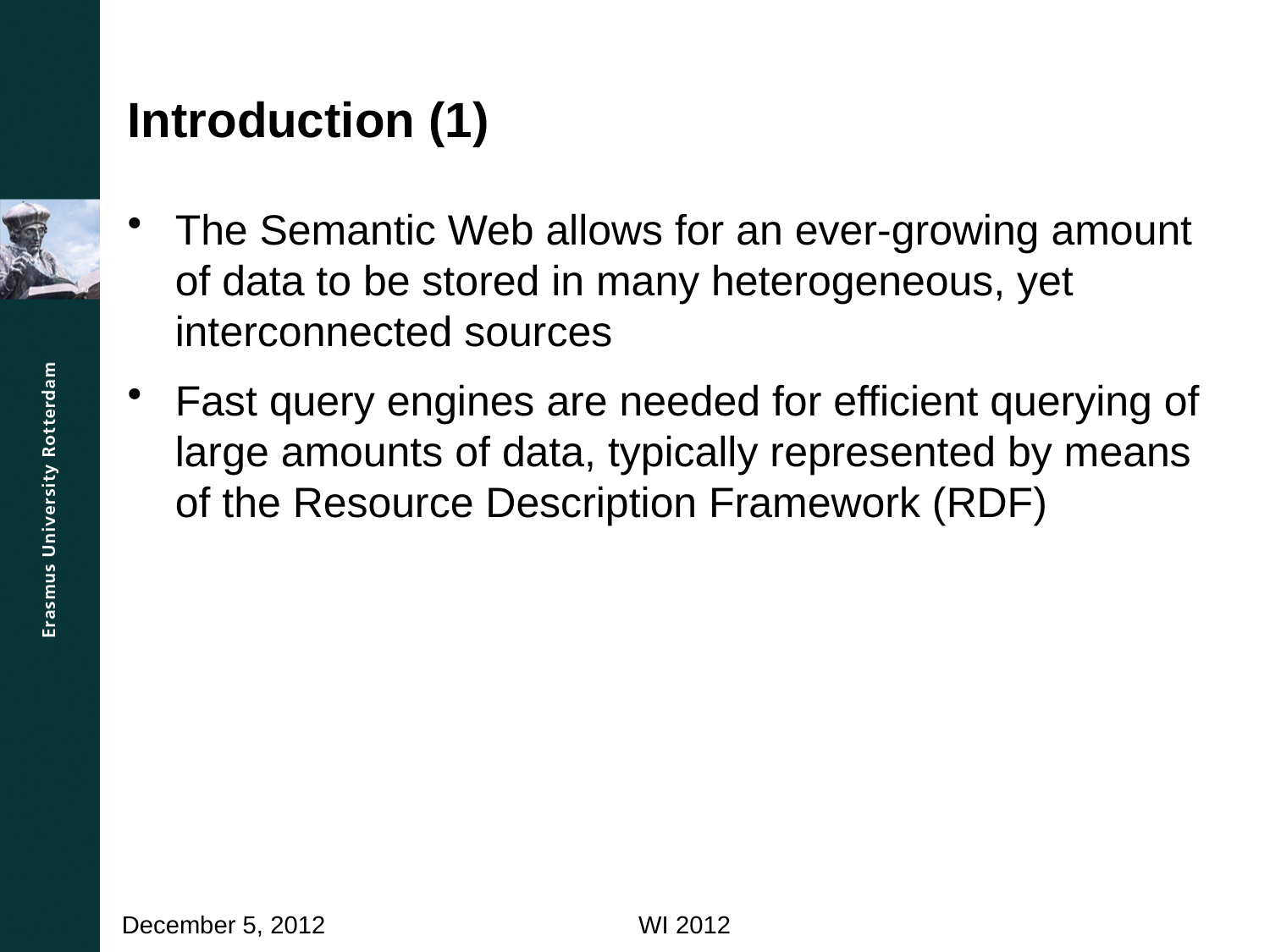

# Introduction (1)
The Semantic Web allows for an ever-growing amount of data to be stored in many heterogeneous, yet interconnected sources
Fast query engines are needed for efficient querying of large amounts of data, typically represented by means of the Resource Description Framework (RDF)
WI 2012
December 5, 2012